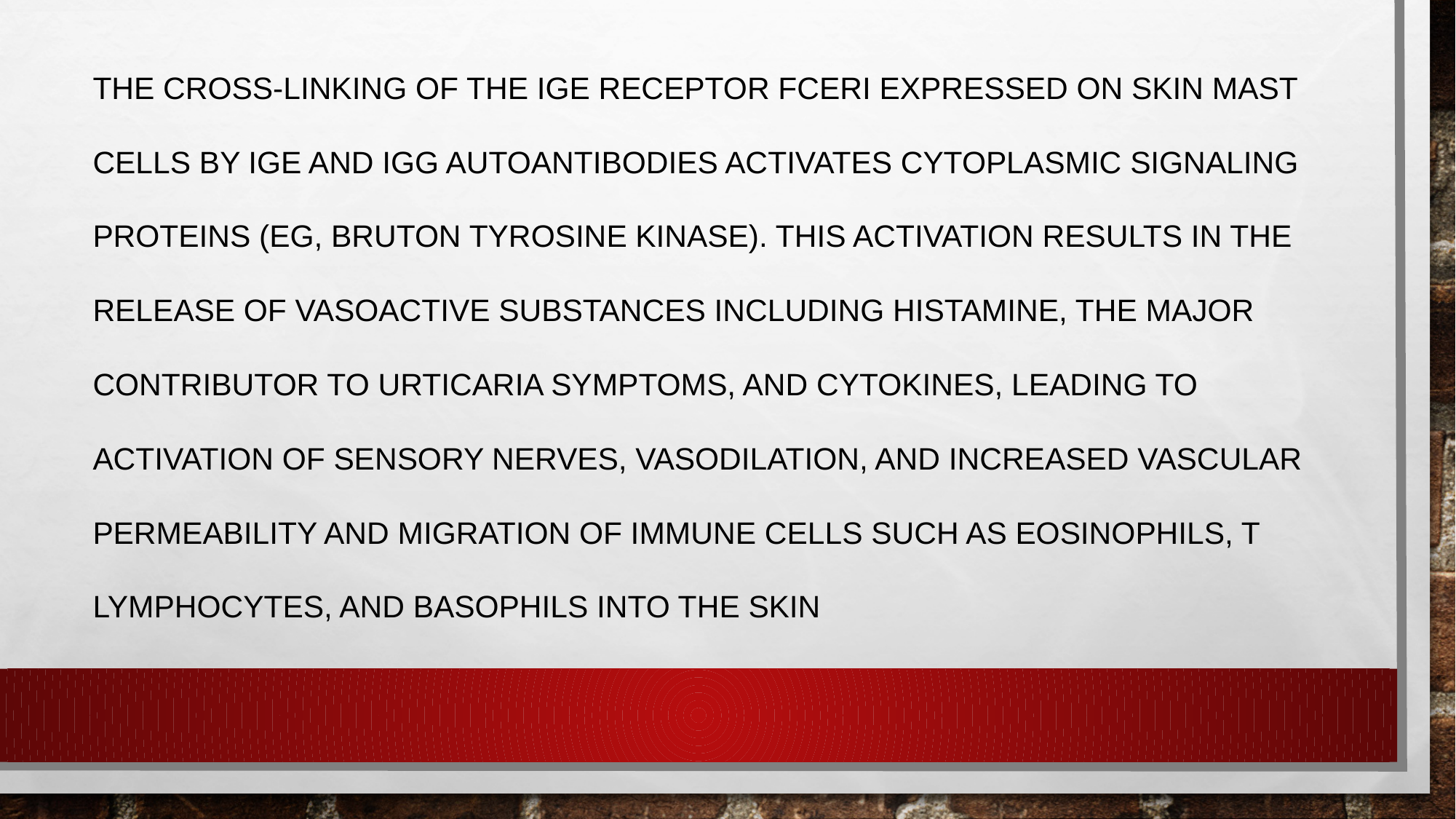

The cross-linking of the IgE receptor FcεRI expressed on skin mast cells by IgE and IgG autoantibodies activates cytoplasmic signaling proteins (eg, Bruton tyrosine kinase). This activation results in the release of vasoactive substances including histamine, the major contributor to urticaria symptoms, and cytokines, leading to activation of sensory nerves, vasodilation, and increased vascular permeability and migration of immune cells such as eosinophils, T lymphocytes, and basophils into the skin
#